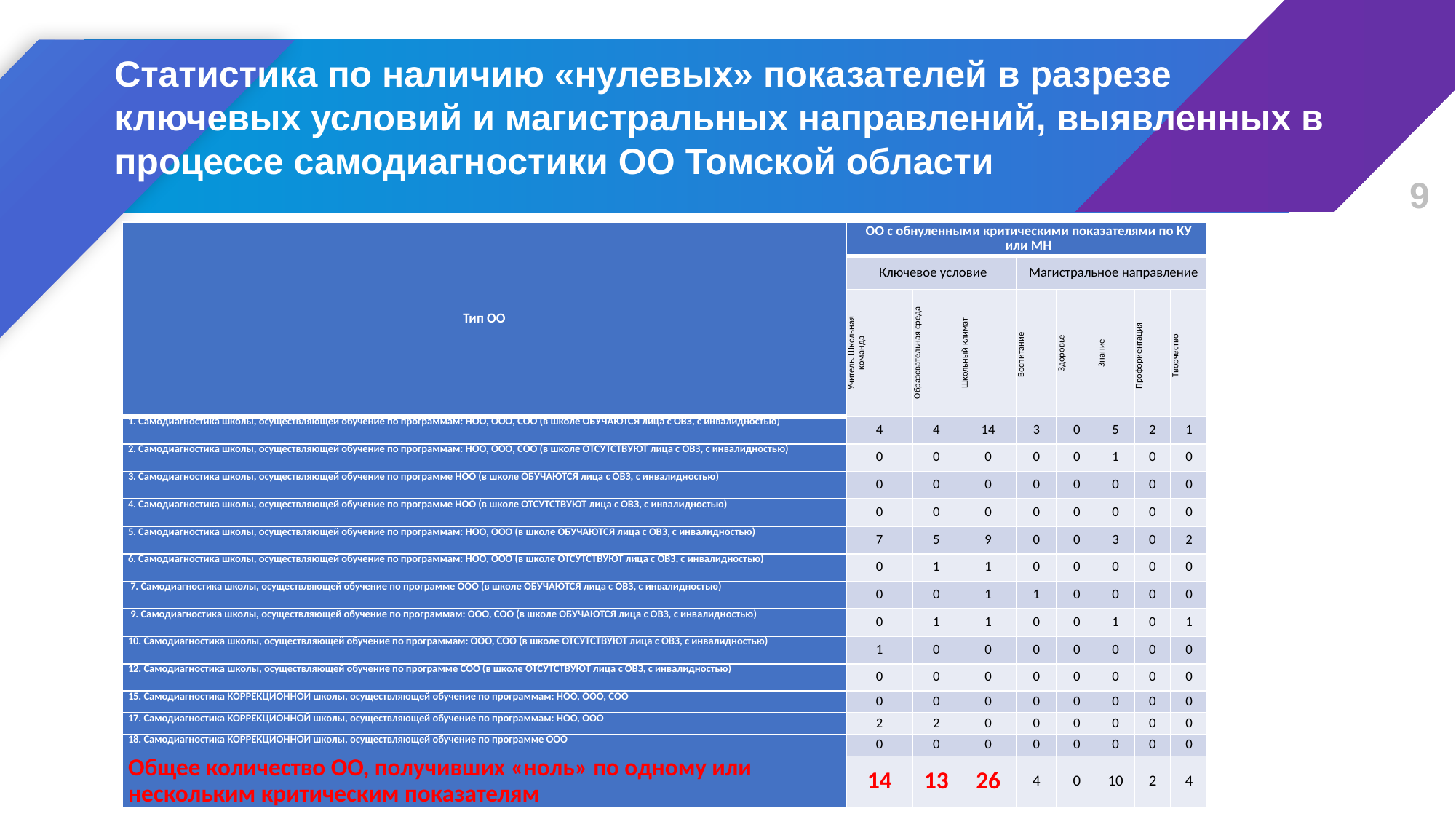

Статистика по наличию «нулевых» показателей в разрезе ключевых условий и магистральных направлений, выявленных в процессе самодиагностики ОО Томской области
| Тип ОО | ОО с обнуленными критическими показателями по КУ или МН |  |  |  |  |  |  |  |
| --- | --- | --- | --- | --- | --- | --- | --- | --- |
|  | Ключевое условие |  |  | Магистральное направление |  |  |  |  |
|  | Учитель. Школьная команда | Образовательная среда | Школьный климат | Воспитание | Здоровье | Знание | Профориентация | Творчество |
| 1. Самодиагностика школы, осуществляющей обучение по программам: НОО, ООО, СОО (в школе ОБУЧАЮТСЯ лица с ОВЗ, с инвалидностью) | 4 | 4 | 14 | 3 | 0 | 5 | 2 | 1 |
| 2. Самодиагностика школы, осуществляющей обучение по программам: НОО, ООО, СОО (в школе ОТСУТСТВУЮТ лица с ОВЗ, с инвалидностью) | 0 | 0 | 0 | 0 | 0 | 1 | 0 | 0 |
| 3. Самодиагностика школы, осуществляющей обучение по программе НОО (в школе ОБУЧАЮТСЯ лица с ОВЗ, с инвалидностью) | 0 | 0 | 0 | 0 | 0 | 0 | 0 | 0 |
| 4. Самодиагностика школы, осуществляющей обучение по программе НОО (в школе ОТСУТСТВУЮТ лица с ОВЗ, с инвалидностью) | 0 | 0 | 0 | 0 | 0 | 0 | 0 | 0 |
| 5. Самодиагностика школы, осуществляющей обучение по программам: НОО, ООО (в школе ОБУЧАЮТСЯ лица с ОВЗ, с инвалидностью) | 7 | 5 | 9 | 0 | 0 | 3 | 0 | 2 |
| 6. Самодиагностика школы, осуществляющей обучение по программам: НОО, ООО (в школе ОТСУТСТВУЮТ лица с ОВЗ, с инвалидностью) | 0 | 1 | 1 | 0 | 0 | 0 | 0 | 0 |
| 7. Самодиагностика школы, осуществляющей обучение по программе ООО (в школе ОБУЧАЮТСЯ лица с ОВЗ, с инвалидностью) | 0 | 0 | 1 | 1 | 0 | 0 | 0 | 0 |
| 9. Самодиагностика школы, осуществляющей обучение по программам: ООО, СОО (в школе ОБУЧАЮТСЯ лица с ОВЗ, с инвалидностью) | 0 | 1 | 1 | 0 | 0 | 1 | 0 | 1 |
| 10. Самодиагностика школы, осуществляющей обучение по программам: ООО, СОО (в школе ОТСУТСТВУЮТ лица с ОВЗ, с инвалидностью) | 1 | 0 | 0 | 0 | 0 | 0 | 0 | 0 |
| 12. Самодиагностика школы, осуществляющей обучение по программе СОО (в школе ОТСУТСТВУЮТ лица с ОВЗ, с инвалидностью) | 0 | 0 | 0 | 0 | 0 | 0 | 0 | 0 |
| 15. Самодиагностика КОРРЕКЦИОННОЙ школы, осуществляющей обучение по программам: НОО, ООО, СОО | 0 | 0 | 0 | 0 | 0 | 0 | 0 | 0 |
| 17. Самодиагностика КОРРЕКЦИОННОЙ школы, осуществляющей обучение по программам: НОО, ООО | 2 | 2 | 0 | 0 | 0 | 0 | 0 | 0 |
| 18. Самодиагностика КОРРЕКЦИОННОЙ школы, осуществляющей обучение по программе ООО | 0 | 0 | 0 | 0 | 0 | 0 | 0 | 0 |
| Общее количество ОО, получивших «ноль» по одному или нескольким критическим показателям | 14 | 13 | 26 | 4 | 0 | 10 | 2 | 4 |